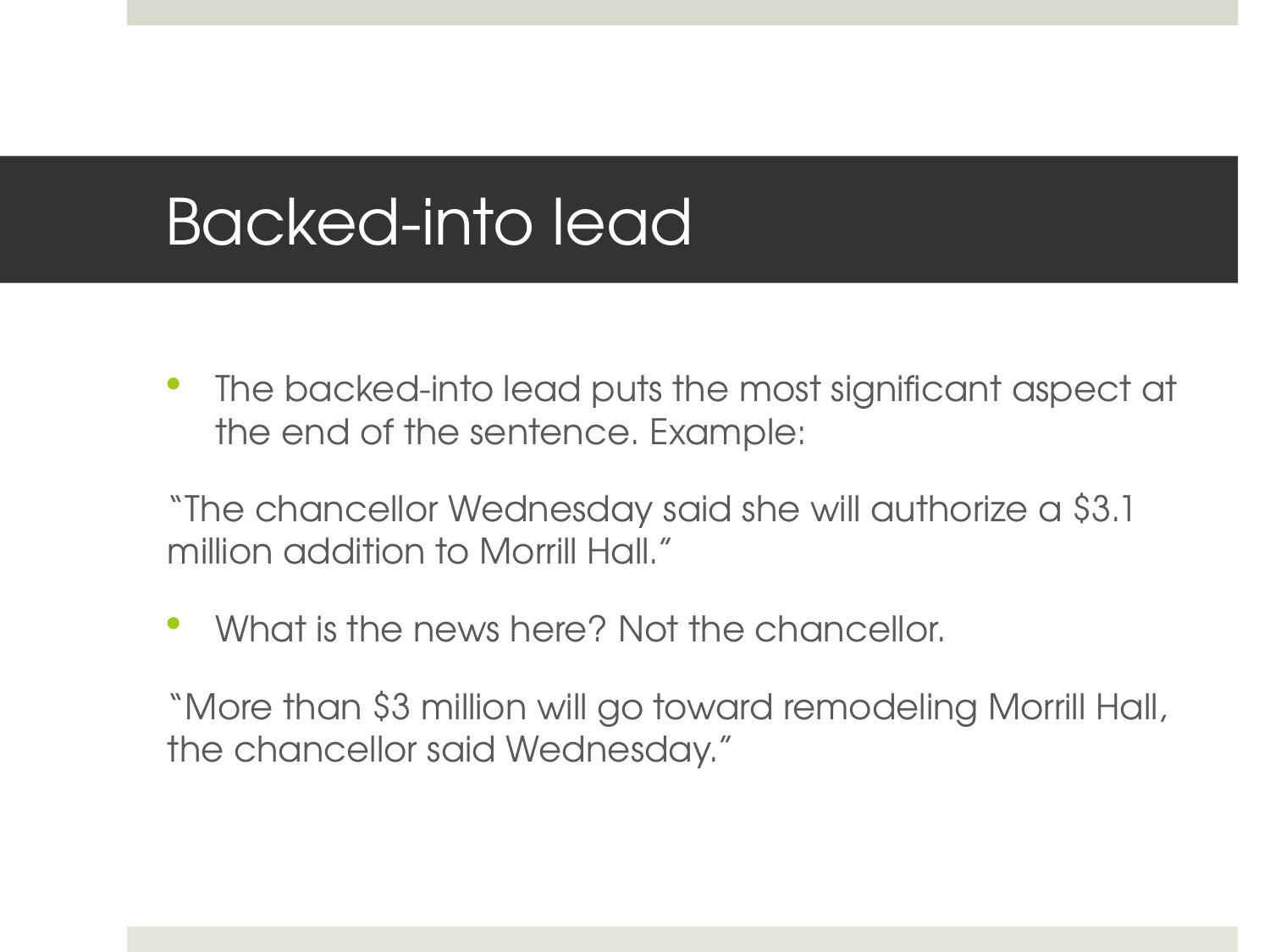

# Backed-into lead
The backed-into lead puts the most significant aspect at the end of the sentence. Example:
“The chancellor Wednesday said she will authorize a $3.1 million addition to Morrill Hall.”
What is the news here? Not the chancellor.
“More than $3 million will go toward remodeling Morrill Hall, the chancellor said Wednesday.”